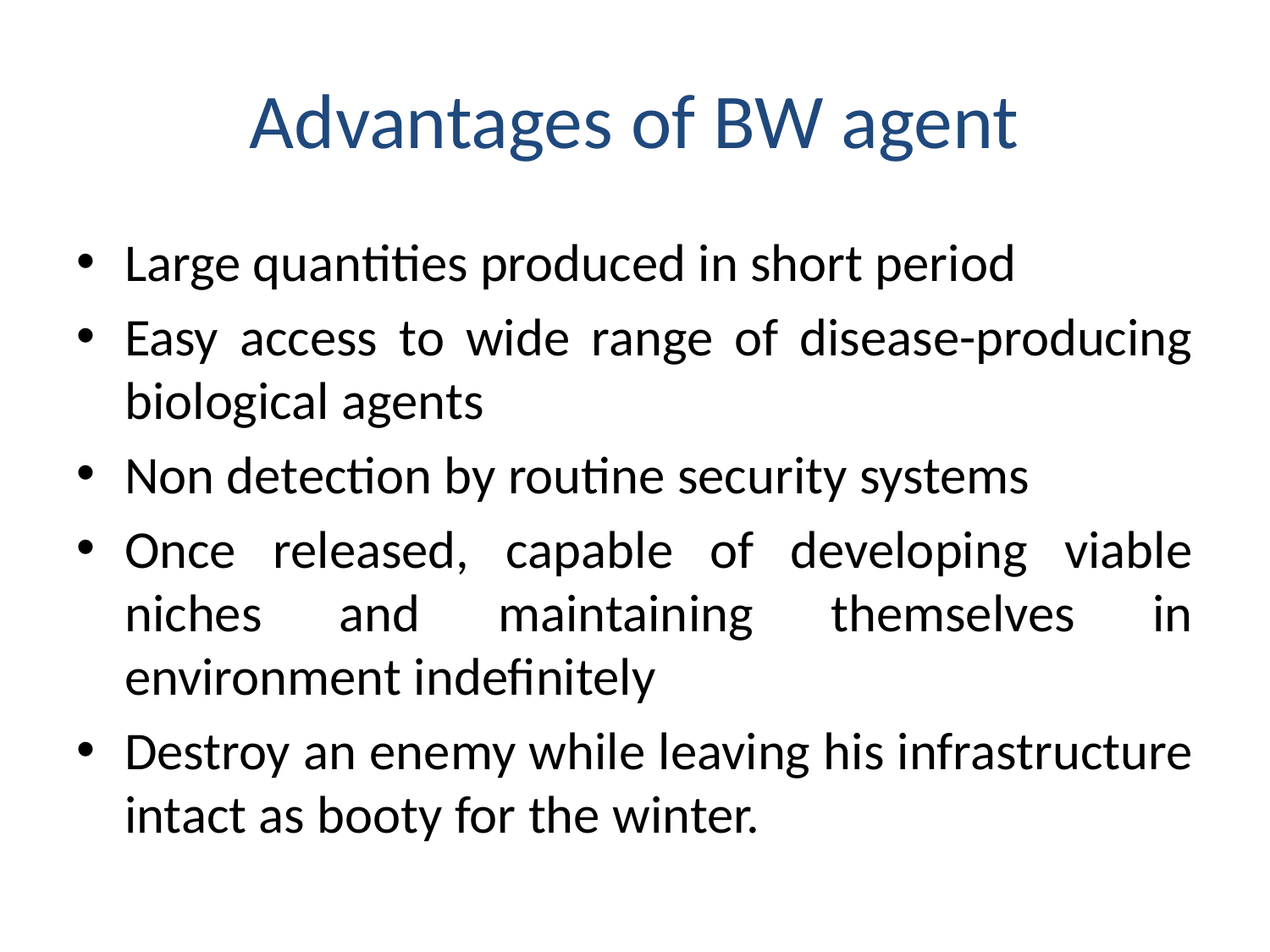

# Advantages of BW agent
Large quantities produced in short period
Easy access to wide range of disease-producing biological agents
Non detection by routine security systems
Once released, capable of developing viable niches and maintaining themselves in environment indefinitely
Destroy an enemy while leaving his infrastructure intact as booty for the winter.